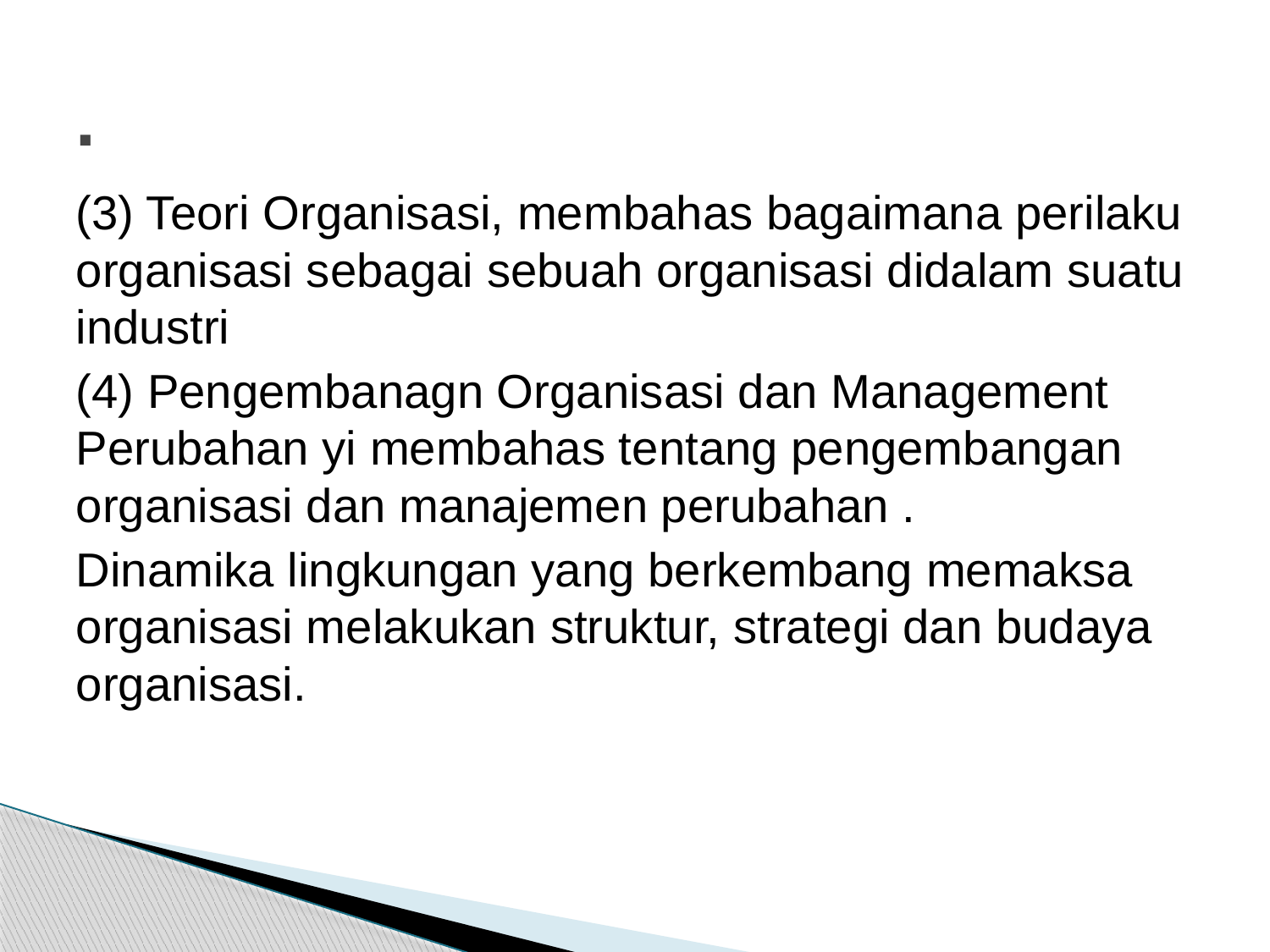

# .
(3) Teori Organisasi, membahas bagaimana perilaku organisasi sebagai sebuah organisasi didalam suatu industri
(4) Pengembanagn Organisasi dan Management Perubahan yi membahas tentang pengembangan  organisasi dan manajemen perubahan .
Dinamika lingkungan yang berkembang memaksa organisasi melakukan struktur, strategi dan budaya organisasi.